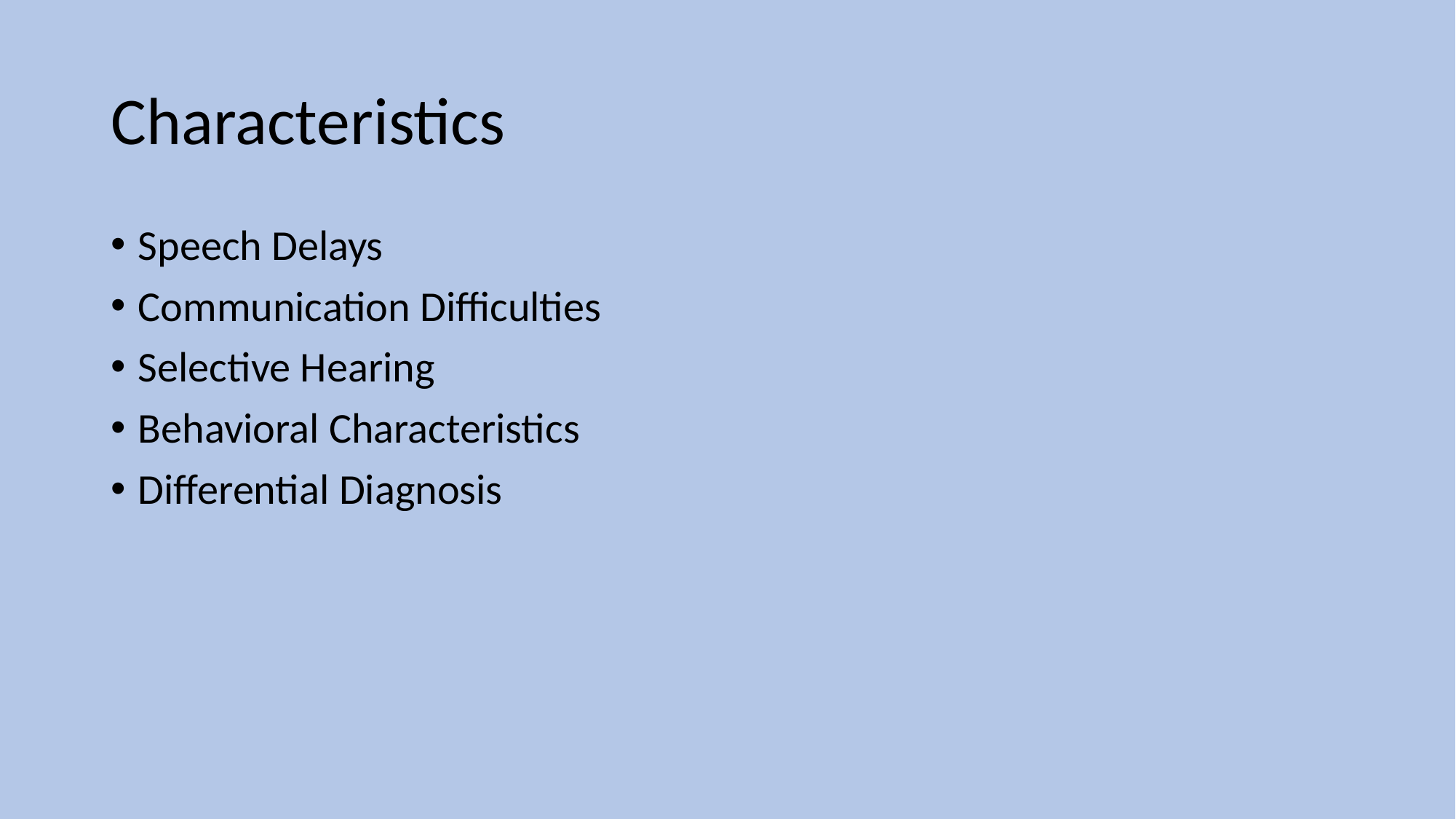

# Characteristics
Speech Delays
Communication Difficulties
Selective Hearing
Behavioral Characteristics
Differential Diagnosis